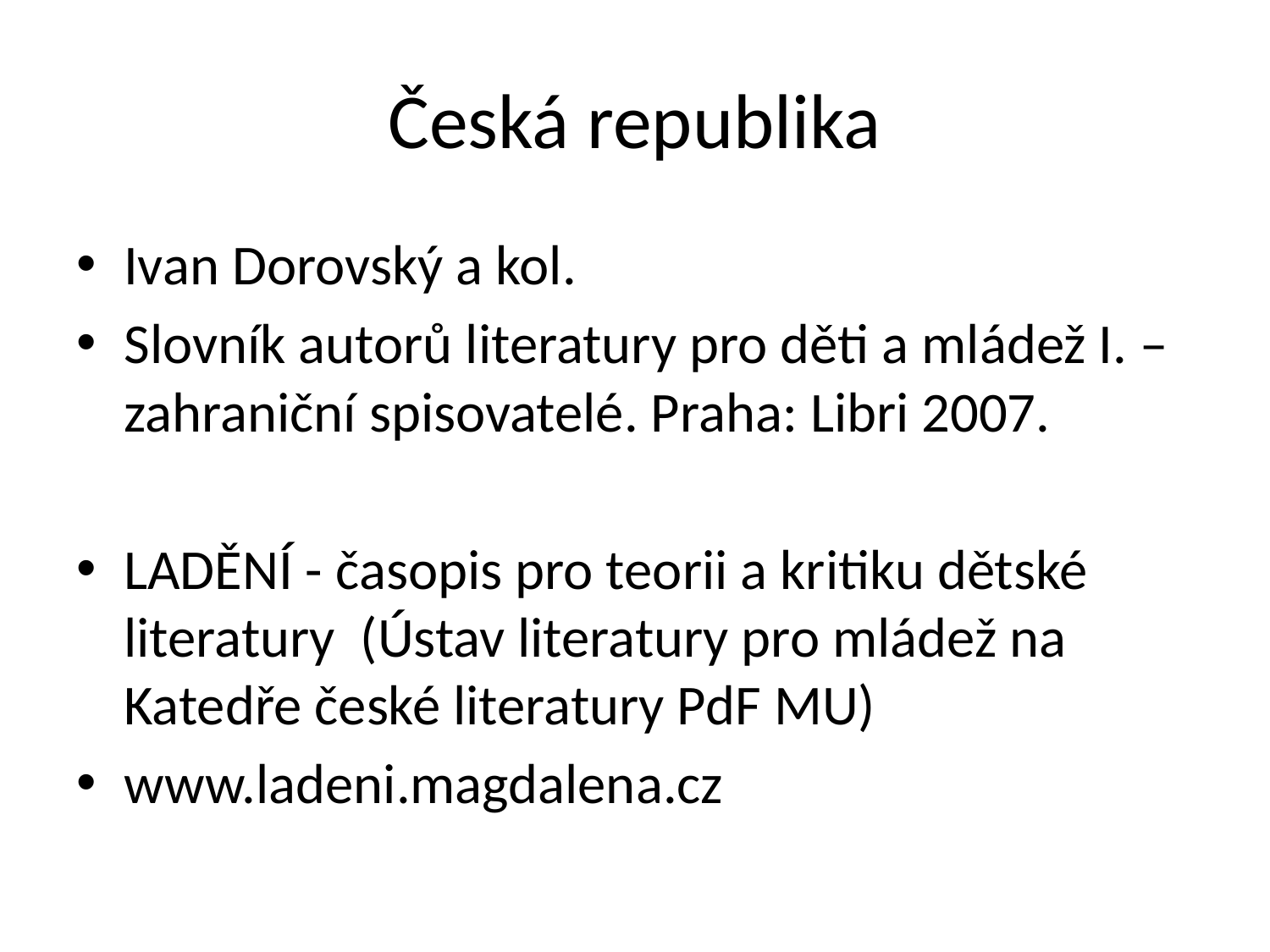

# Česká republika
Ivan Dorovský a kol.
Slovník autorů literatury pro děti a mládež I. – zahraniční spisovatelé. Praha: Libri 2007.

LADĚNÍ - časopis pro teorii a kritiku dětské literatury  (Ústav literatury pro mládež na Katedře české literatury PdF MU)
www.ladeni.magdalena.cz